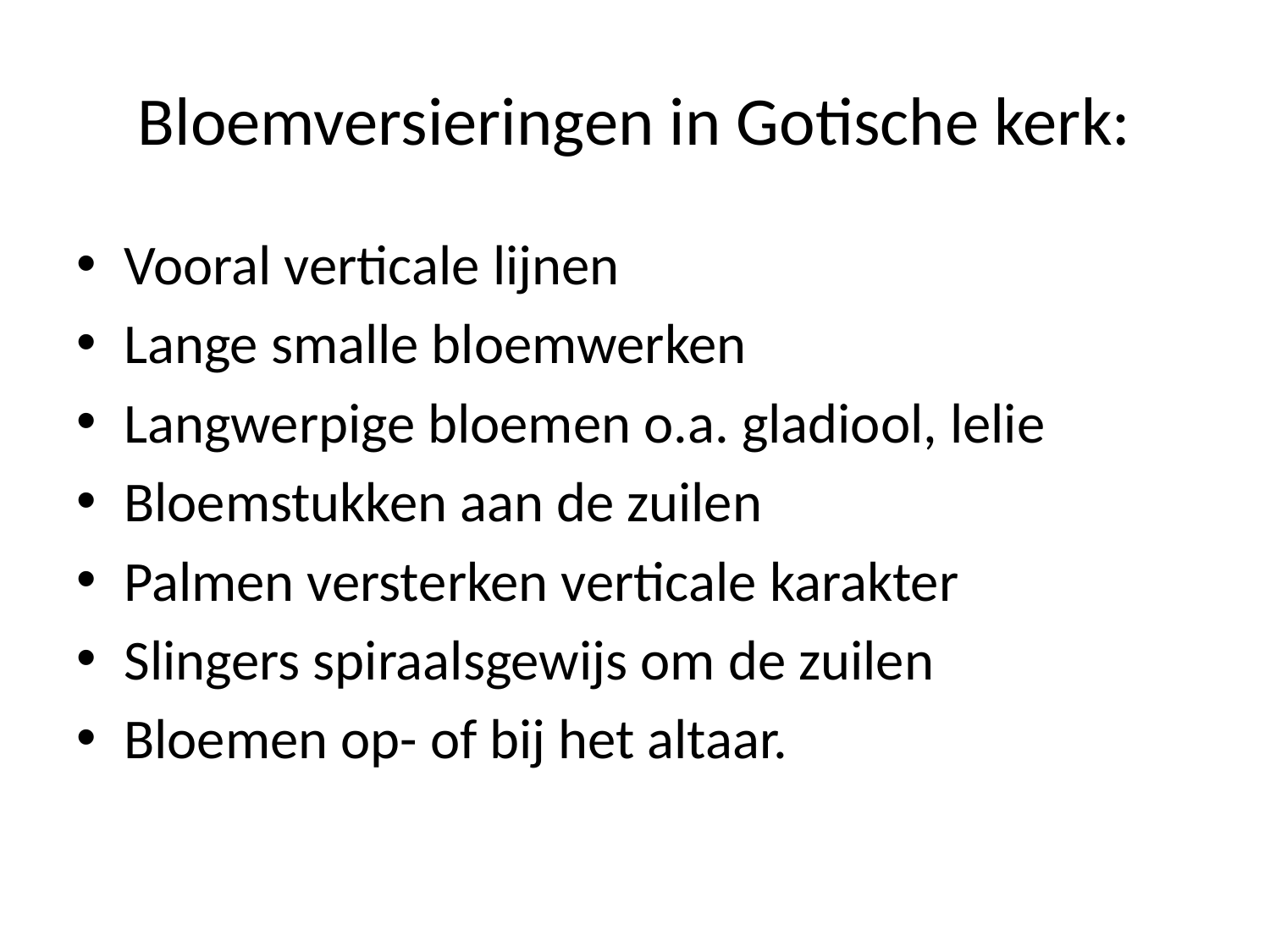

# Bloemversieringen in Gotische kerk:
Vooral verticale lijnen
Lange smalle bloemwerken
Langwerpige bloemen o.a. gladiool, lelie
Bloemstukken aan de zuilen
Palmen versterken verticale karakter
Slingers spiraalsgewijs om de zuilen
Bloemen op- of bij het altaar.